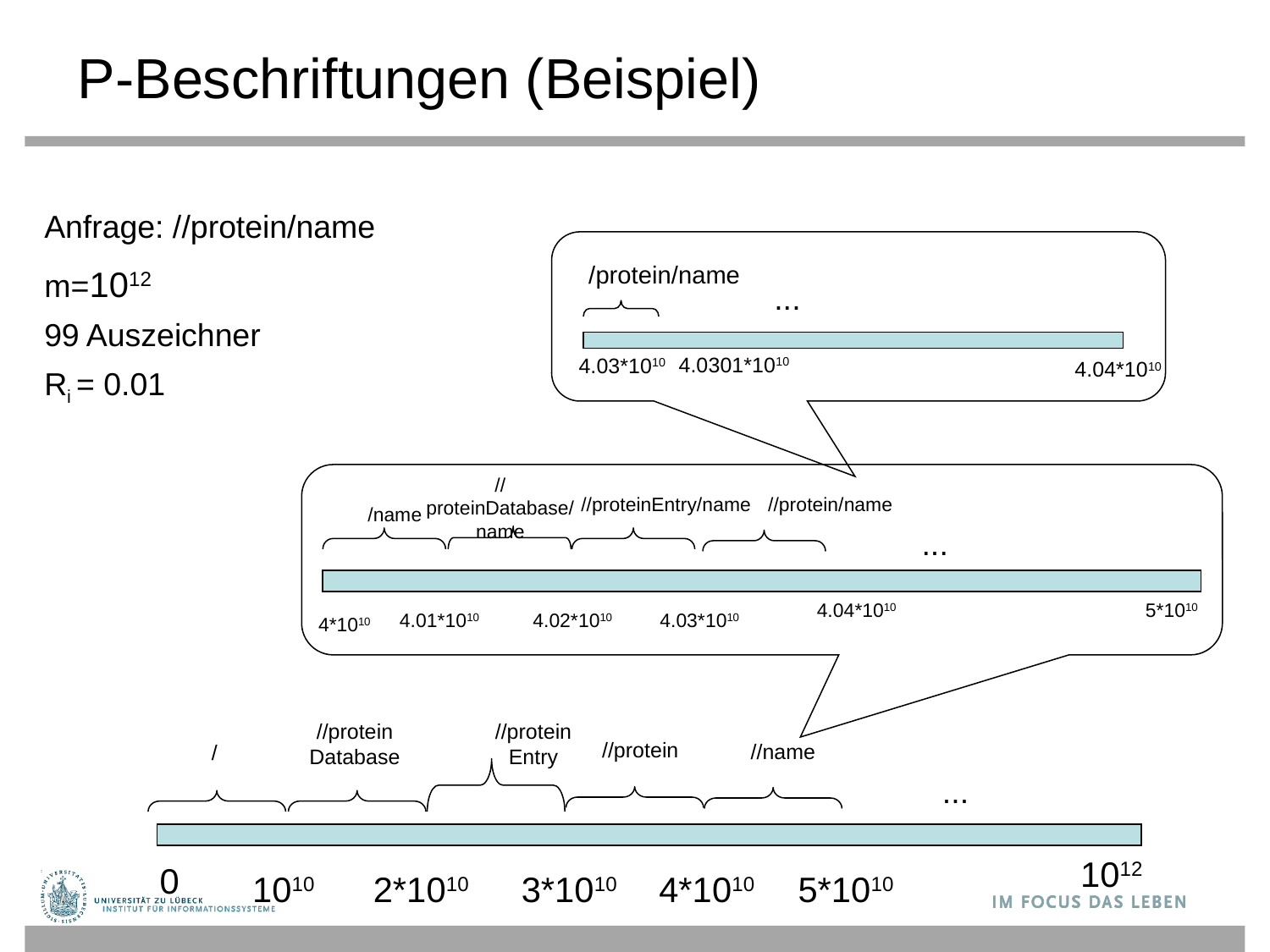

# P-Beschriftungen (Beispiel)
Anfrage: //protein/name
m=1012
99 Auszeichner
Ri = 0.01

/protein/name
...

 4.0301*1010
4.03*1010
4.04*1010

//proteinDatabase/name

//proteinEntry/name
//protein/name
/name
...

4.04*1010
5*1010
4.01*1010
4.02*1010
4.03*1010
4*1010
//protein
Database
//protein
Entry

//protein

//name
/
...
1010
2*1010
3*1010
4*1010
5*1010

1012
0